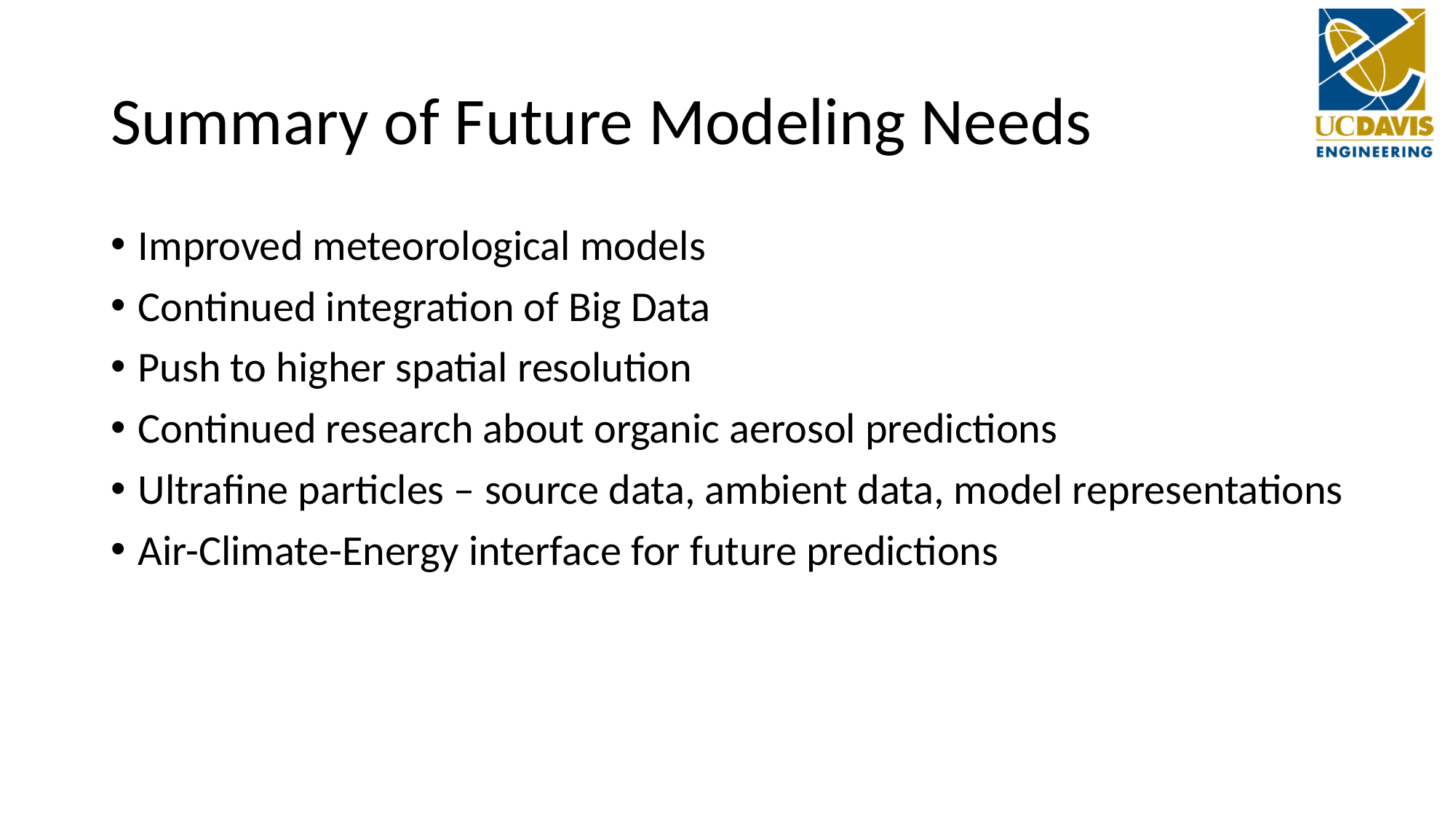

# Summary of Future Modeling Needs
Improved meteorological models
Continued integration of Big Data
Push to higher spatial resolution
Continued research about organic aerosol predictions
Ultrafine particles – source data, ambient data, model representations
Air-Climate-Energy interface for future predictions